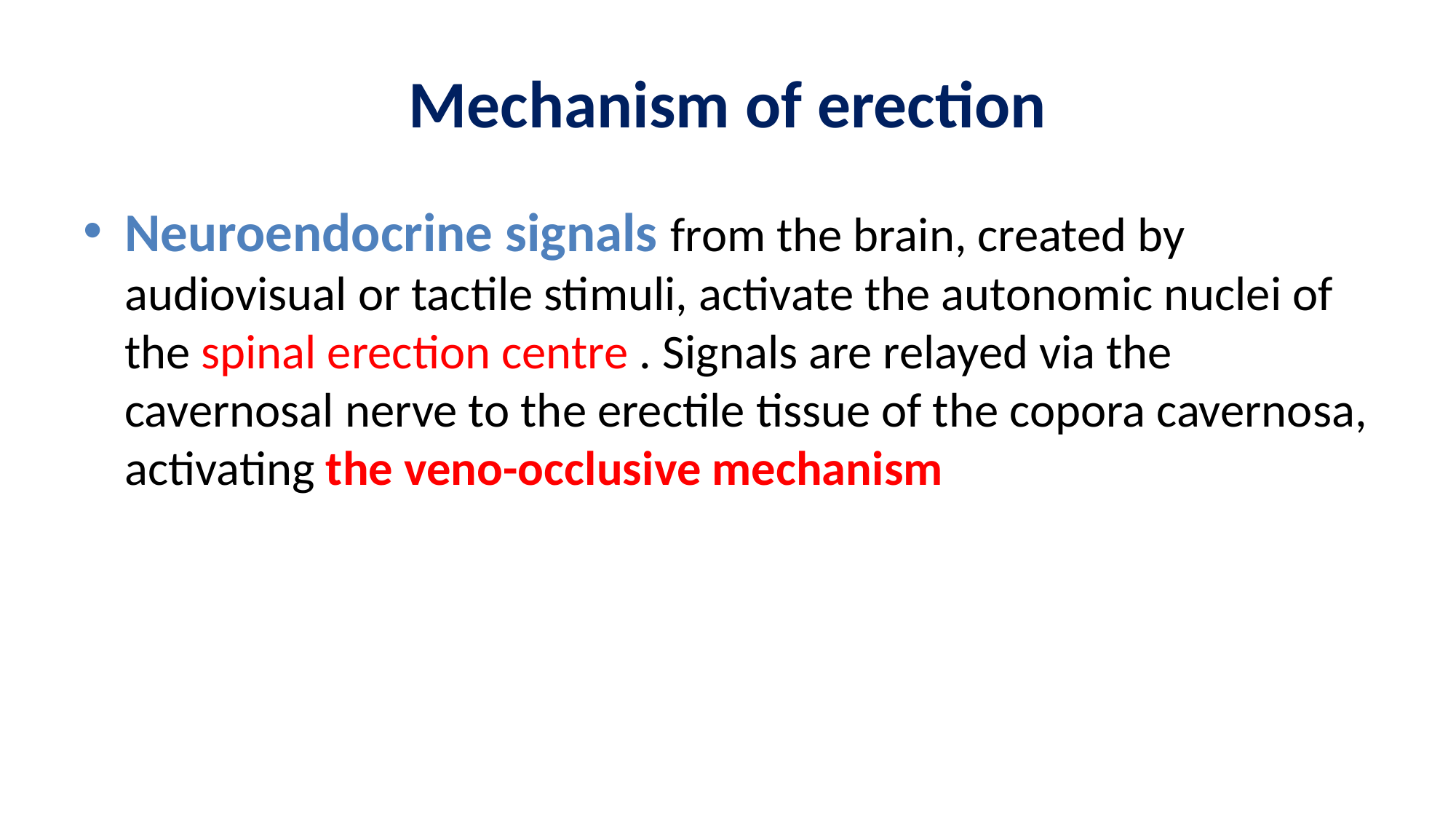

# Mechanism of erection
Neuroendocrine signals from the brain, created by audiovisual or tactile stimuli, activate the autonomic nuclei of the spinal erection centre . Signals are relayed via the cavernosal nerve to the erectile tissue of the copora cavernosa, activating the veno-occlusive mechanism